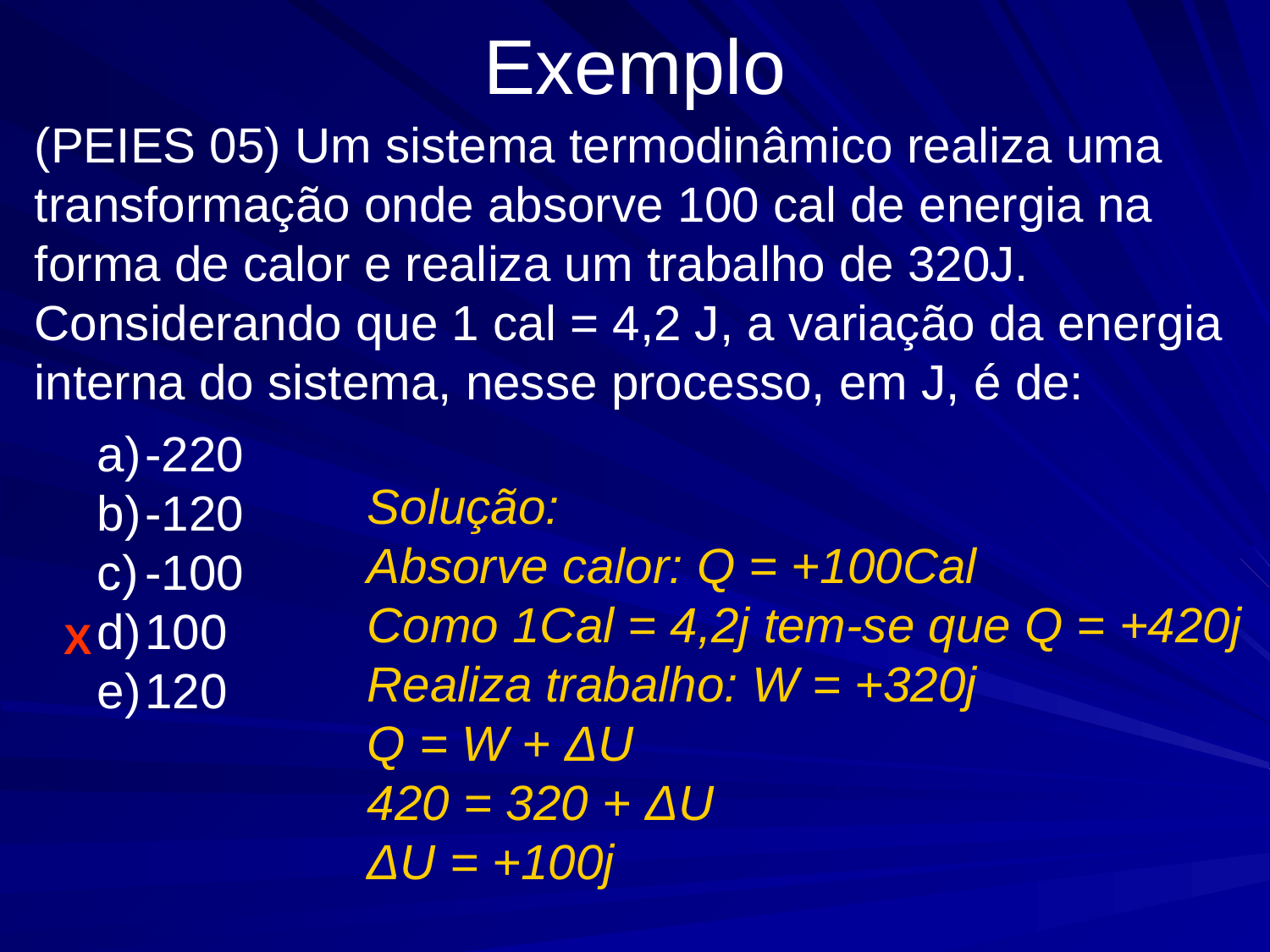

# Exemplo
(PEIES 05) Um sistema termodinâmico realiza uma transformação onde absorve 100 cal de energia na forma de calor e realiza um trabalho de 320J. Considerando que 1 cal = 4,2 J, a variação da energia interna do sistema, nesse processo, em J, é de:
-220
-120
-100
100
120
Solução:
Absorve calor: Q = +100Cal
Como 1Cal = 4,2j tem-se que Q = +420j
Realiza trabalho: W = +320j
Q = W + ΔU
420 = 320 + ΔU
ΔU = +100j
X